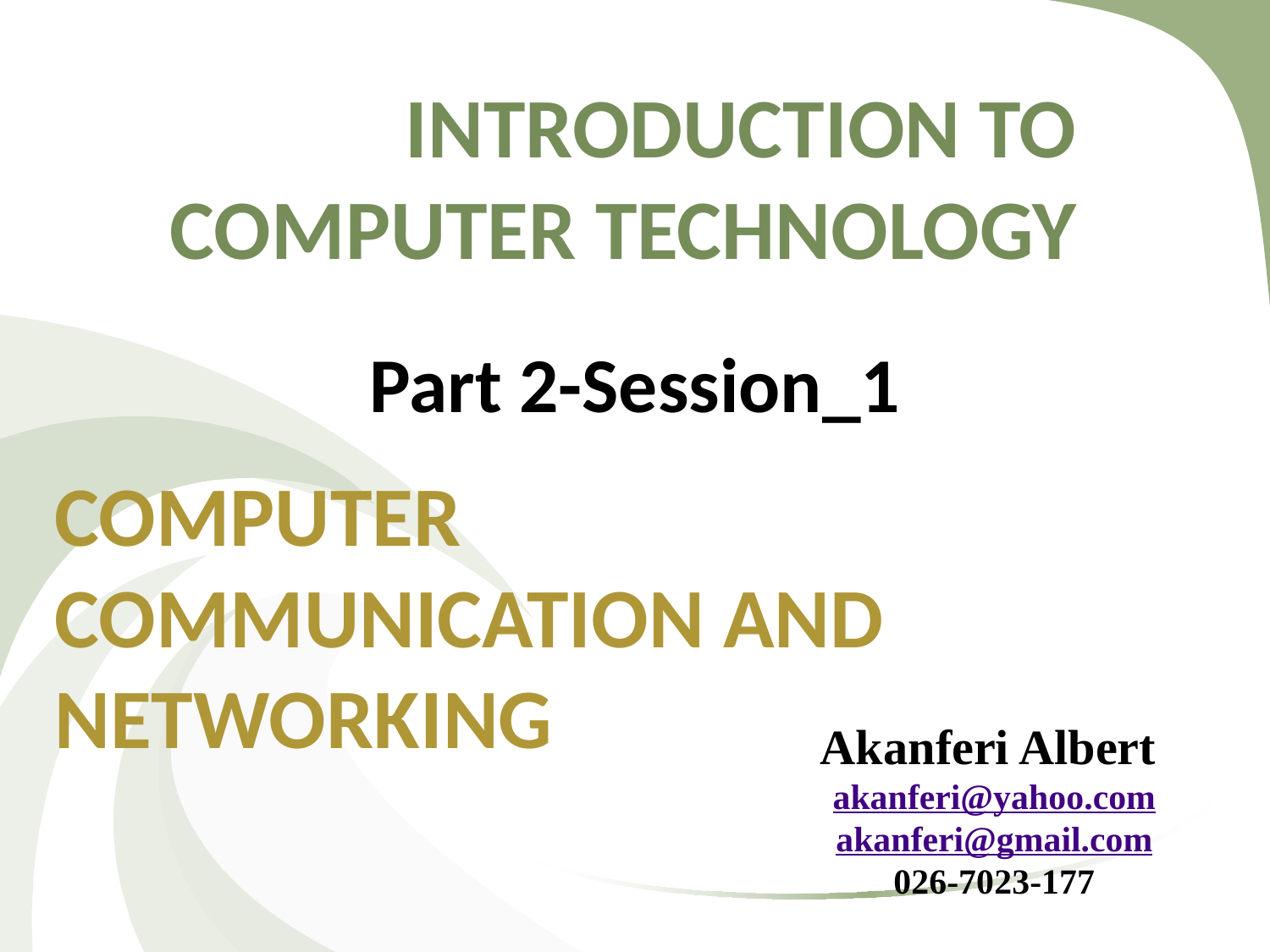

# INTRODUCTION TO COMPUTER TECHNOLOGY
Part 2-Session_1
COMPUTER COMMUNICATION AND NETWORKING
Akanferi Albert
akanferi@yahoo.com
akanferi@gmail.com
026-7023-177